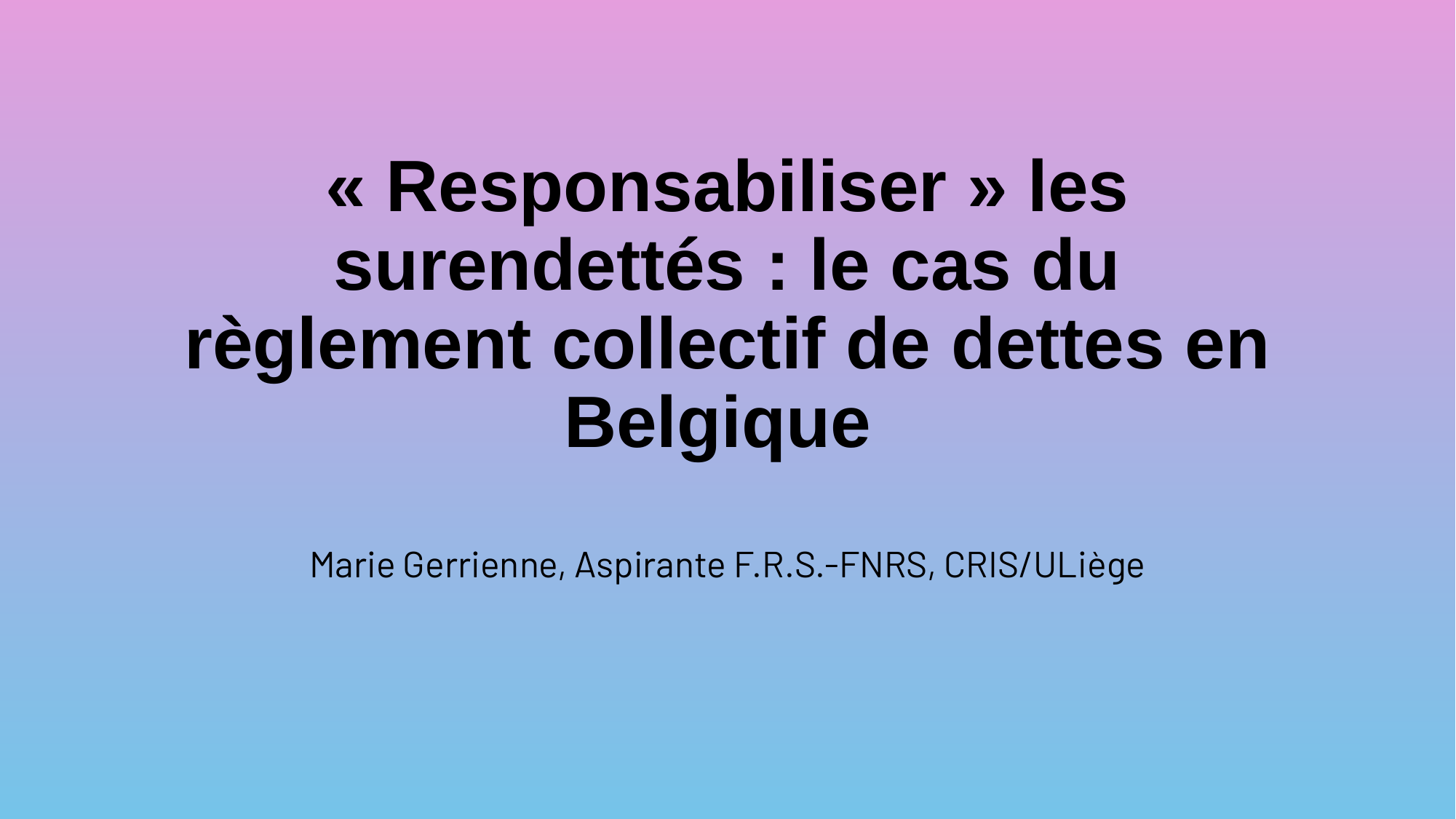

# « Responsabiliser » les surendettés : le cas du règlement collectif de dettes en Belgique
Marie Gerrienne, Aspirante F.R.S.-FNRS, CRIS/ULiège